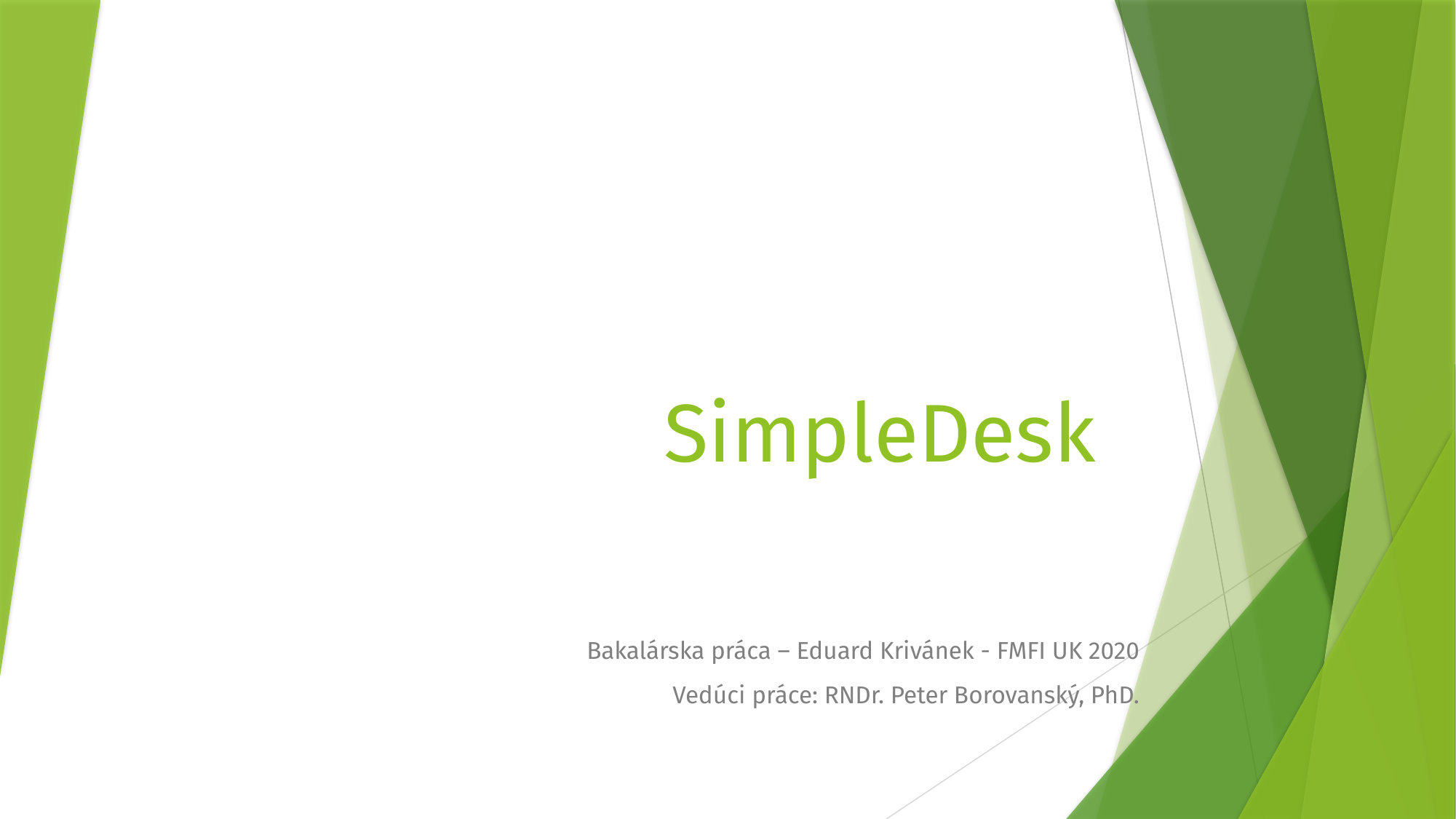

# SimpleDesk

Bakalárska práca – Eduard Krivánek - FMFI UK 2020
Vedúci práce: RNDr. Peter Borovanský, PhD.